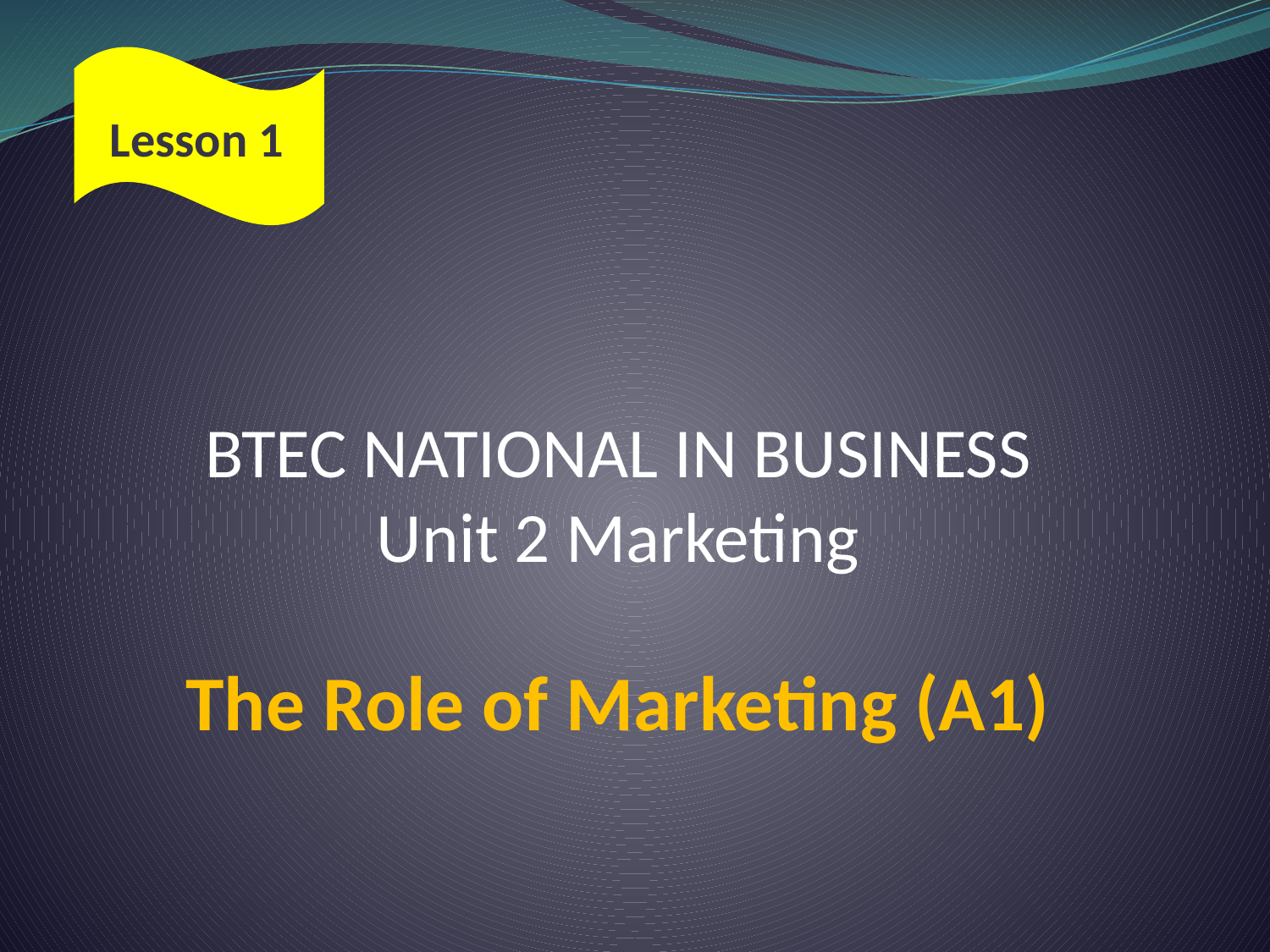

Lesson 1
# BTEC NATIONAL IN BUSINESS Unit 2 Marketing The Role of Marketing (A1)